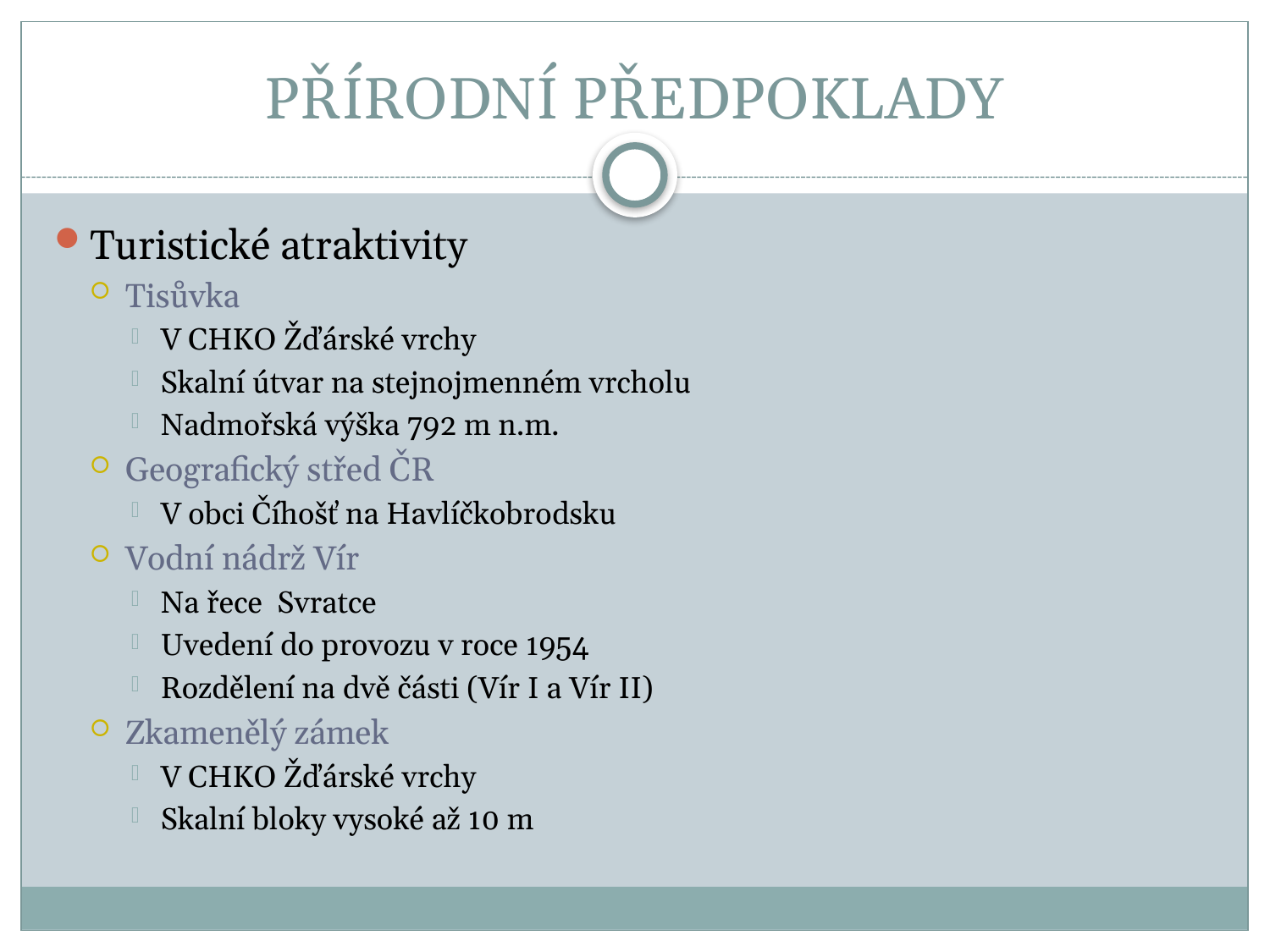

# PŘÍRODNÍ PŘEDPOKLADY
Turistické atraktivity
Tisůvka
V CHKO Žďárské vrchy
Skalní útvar na stejnojmenném vrcholu
Nadmořská výška 792 m n.m.
Geografický střed ČR
V obci Číhošť na Havlíčkobrodsku
Vodní nádrž Vír
Na řece  Svratce
Uvedení do provozu v roce 1954
Rozdělení na dvě části (Vír I a Vír II)
Zkamenělý zámek
V CHKO Žďárské vrchy
Skalní bloky vysoké až 10 m